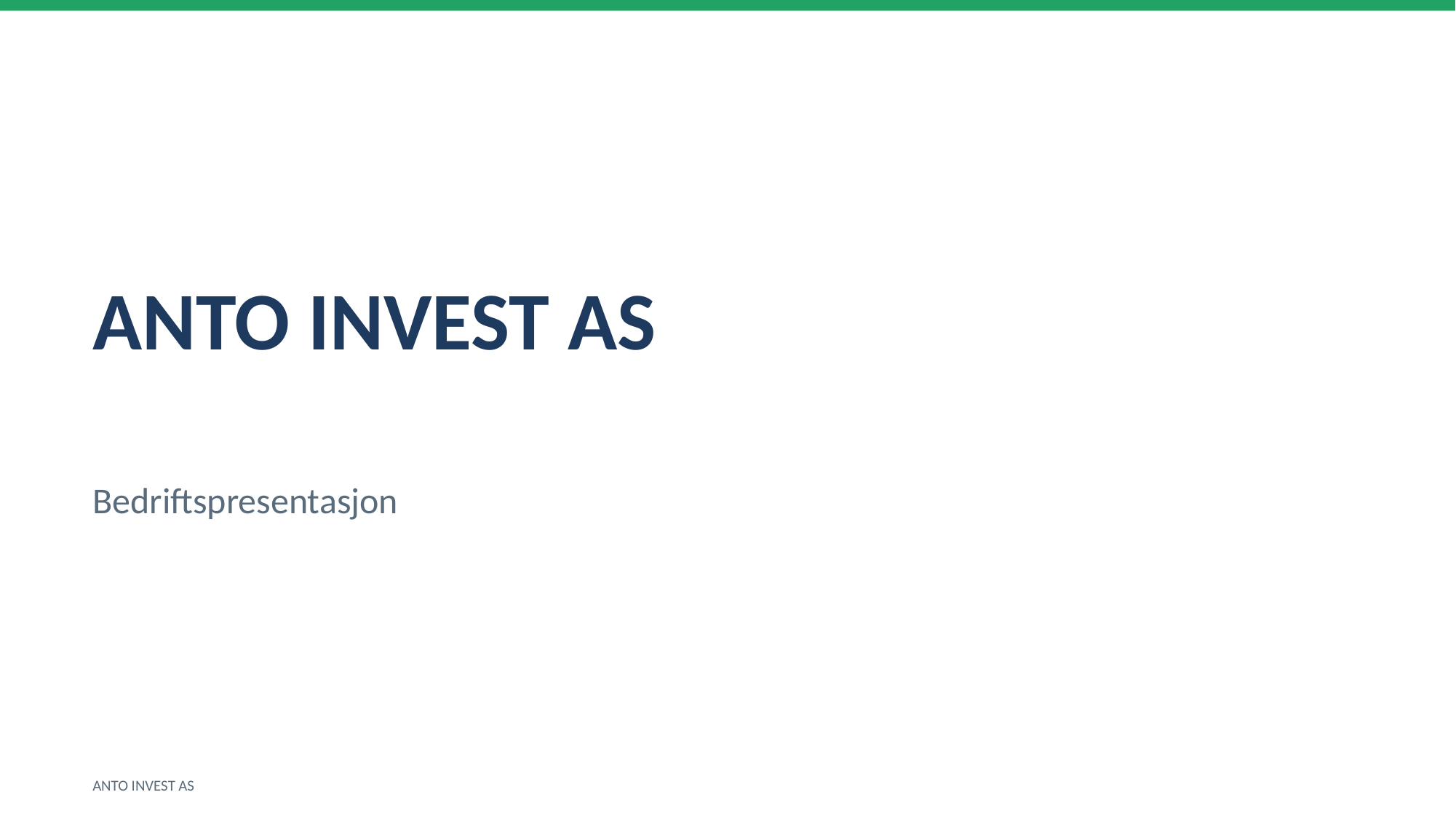

ANTO INVEST AS
Bedriftspresentasjon
ANTO INVEST AS